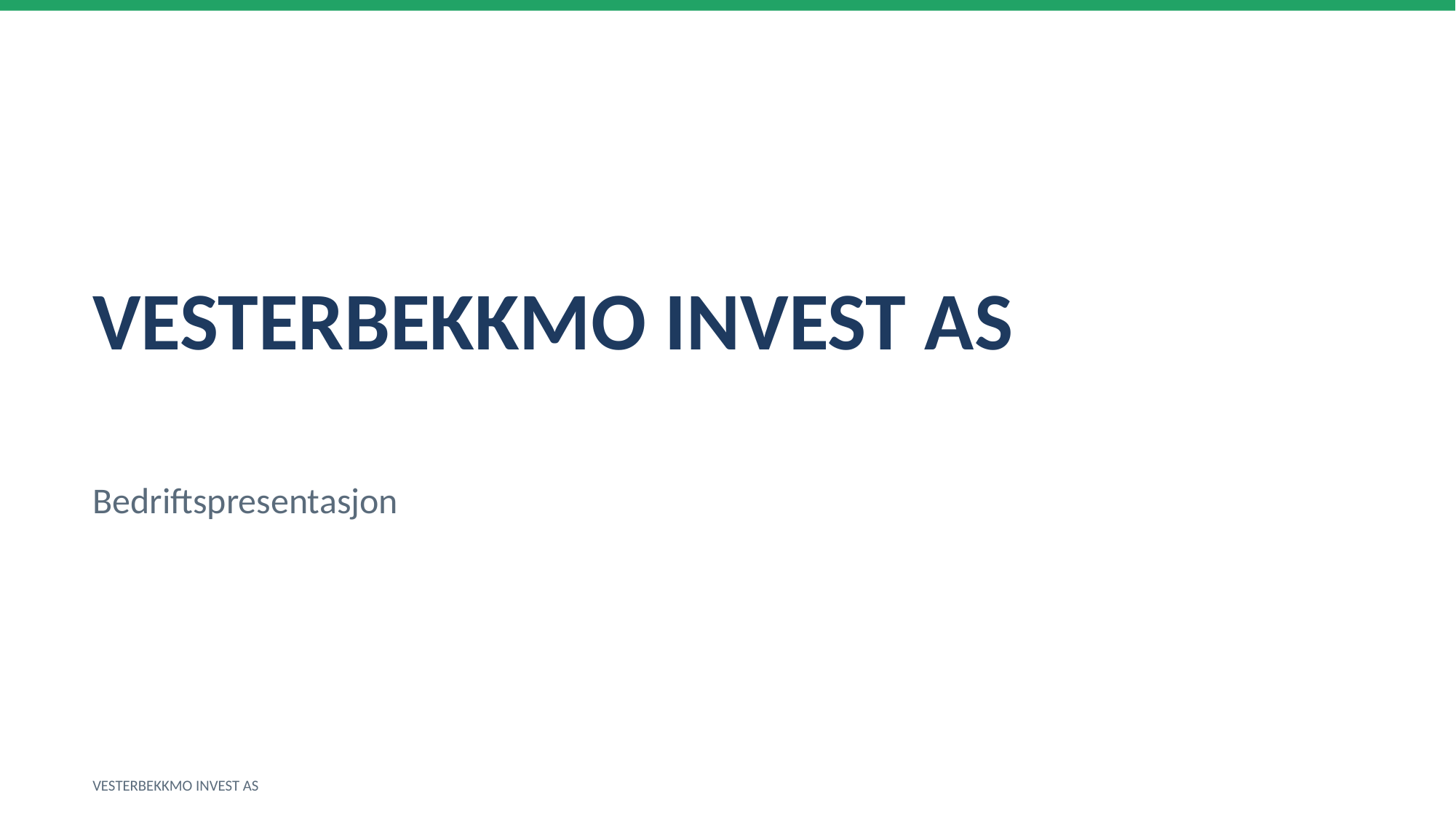

VESTERBEKKMO INVEST AS
Bedriftspresentasjon
VESTERBEKKMO INVEST AS